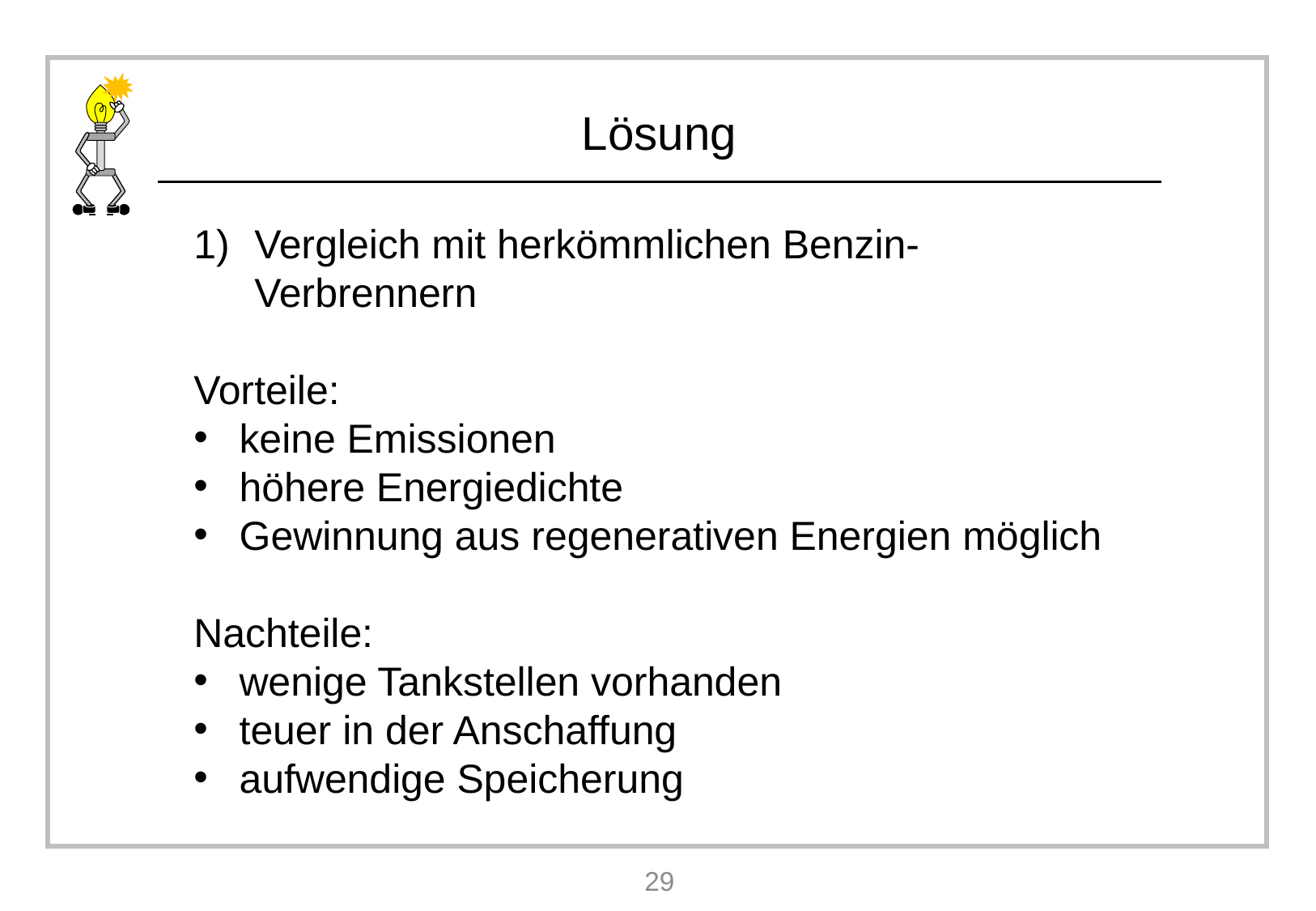

Vergleich mit herkömmlichen Benzin-Verbrennern

Vorteile:
keine Emissionen
höhere Energiedichte
Gewinnung aus regenerativen Energien möglich

Nachteile:
wenige Tankstellen vorhanden
teuer in der Anschaffung
aufwendige Speicherung
29